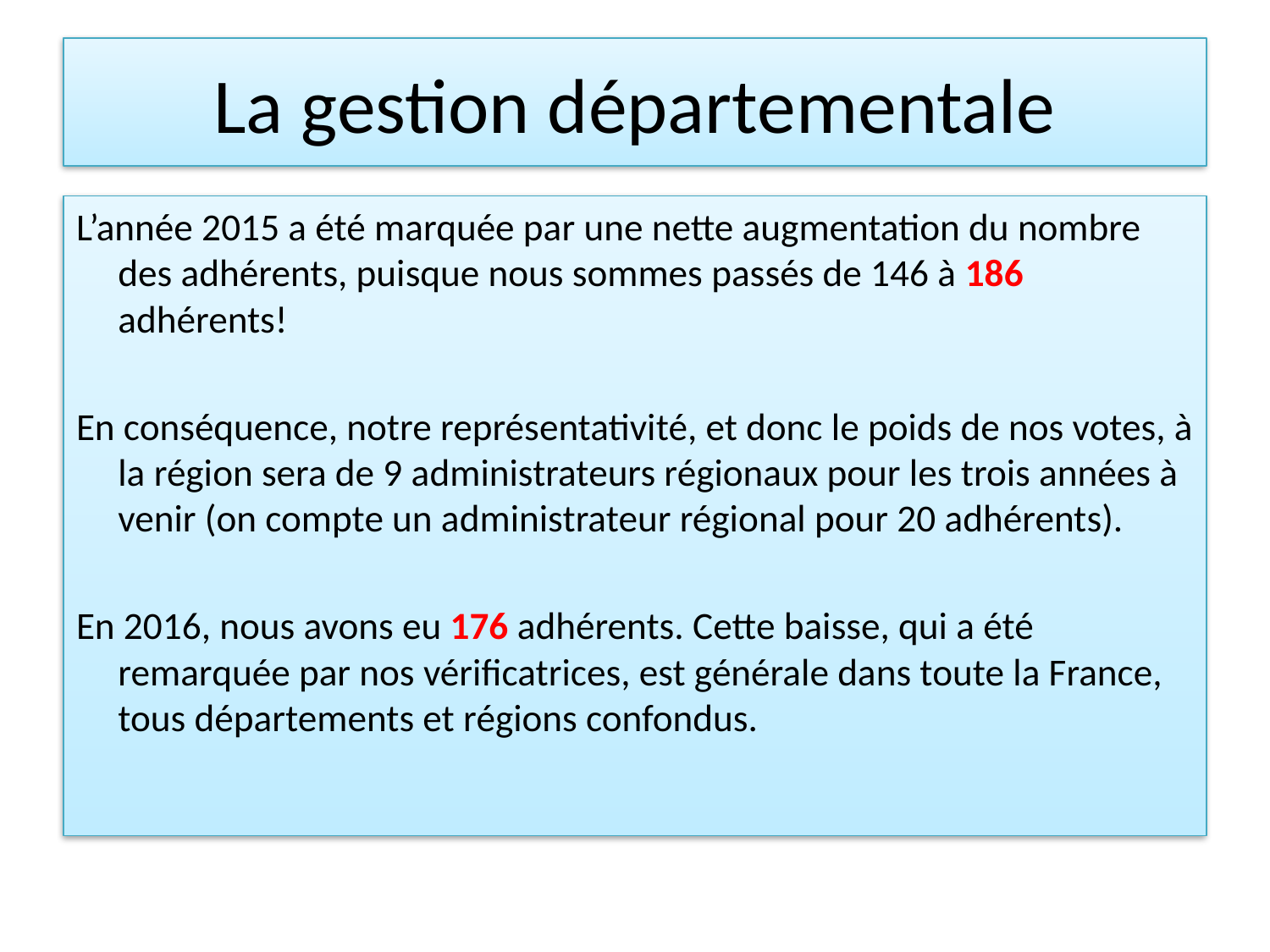

# La gestion départementale
L’année 2015 a été marquée par une nette augmentation du nombre des adhérents, puisque nous sommes passés de 146 à 186 adhérents!

En conséquence, notre représentativité, et donc le poids de nos votes, à la région sera de 9 administrateurs régionaux pour les trois années à venir (on compte un administrateur régional pour 20 adhérents).

En 2016, nous avons eu 176 adhérents. Cette baisse, qui a été remarquée par nos vérificatrices, est générale dans toute la France, tous départements et régions confondus.